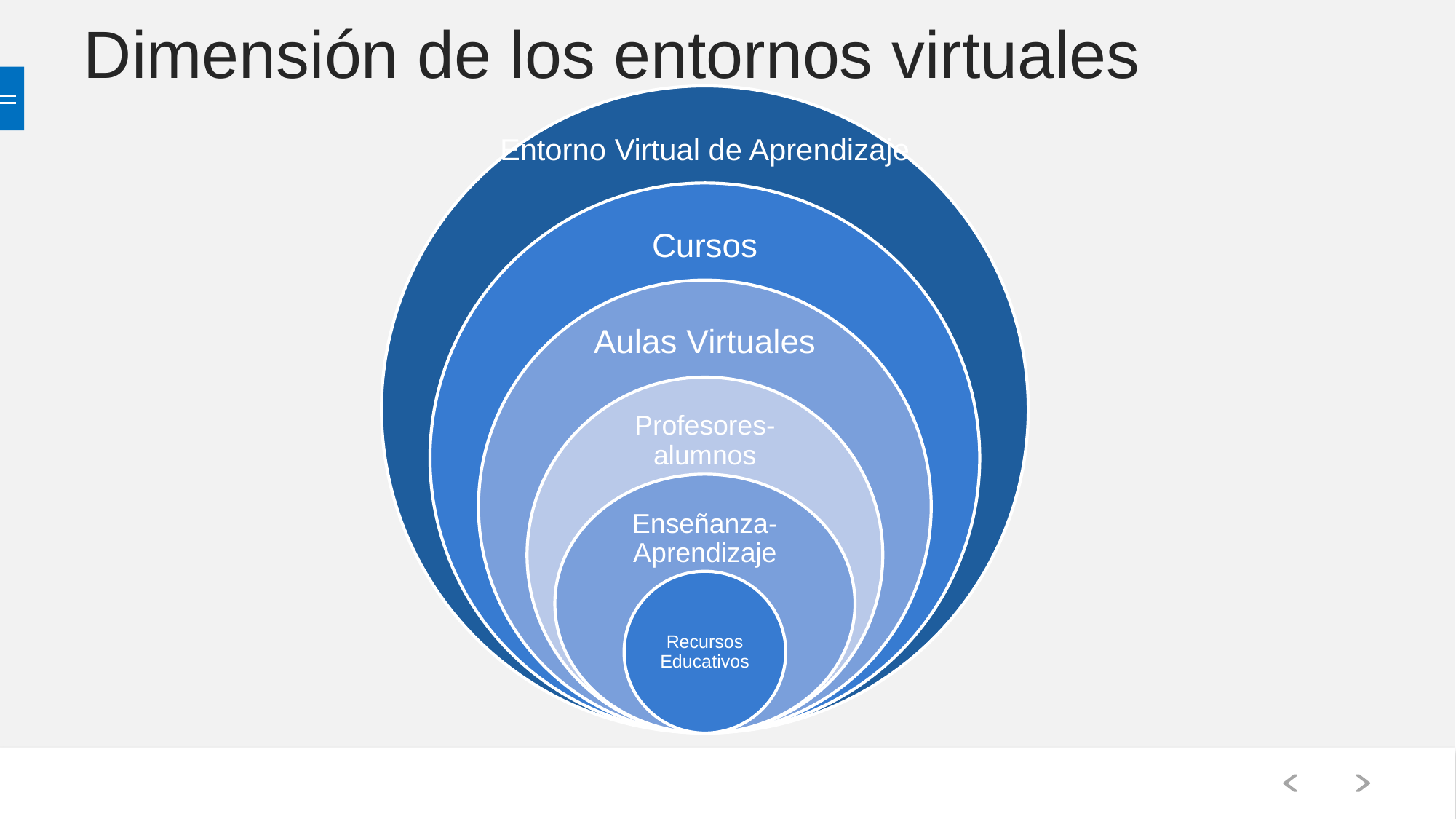

# Dimensión de los entornos virtuales
Entorno Virtual de Aprendizaje
Cursos
Aulas Virtuales
Profesores-alumnos
Enseñanza-Aprendizaje
Recursos Educativos